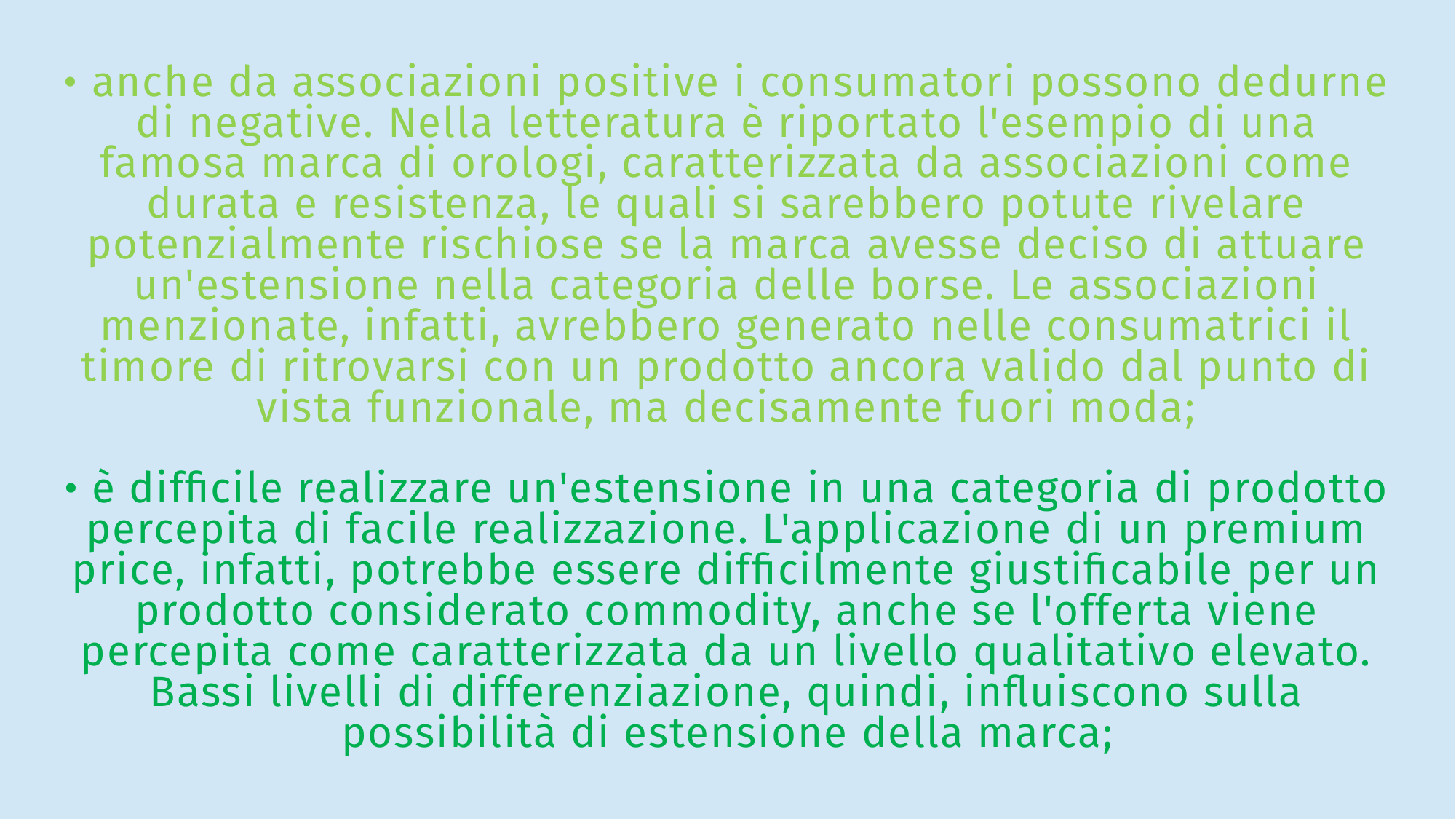

# • anche da associazioni positive i consumatori possono dedurne di negative. Nella letteratura è riportato l'esempio di una famosa marca di orologi, caratterizzata da associazioni come durata e resistenza, le quali si sarebbero potute rivelare potenzialmente rischiose se la marca avesse deciso di attuare un'estensione nella categoria delle borse. Le associazioni menzionate, infatti, avrebbero generato nelle consumatrici il timore di ritrovarsi con un prodotto ancora valido dal punto di vista funzionale, ma decisamente fuori moda; • è difficile realizzare un'estensione in una categoria di prodotto percepita di facile realizzazione. L'applicazione di un premium price, infatti, potrebbe essere difficilmente giustificabile per un prodotto considerato commodity, anche se l'offerta viene percepita come caratterizzata da un livello qualitativo elevato. Bassi livelli di differenziazione, quindi, influiscono sulla possibilità di estensione della marca;